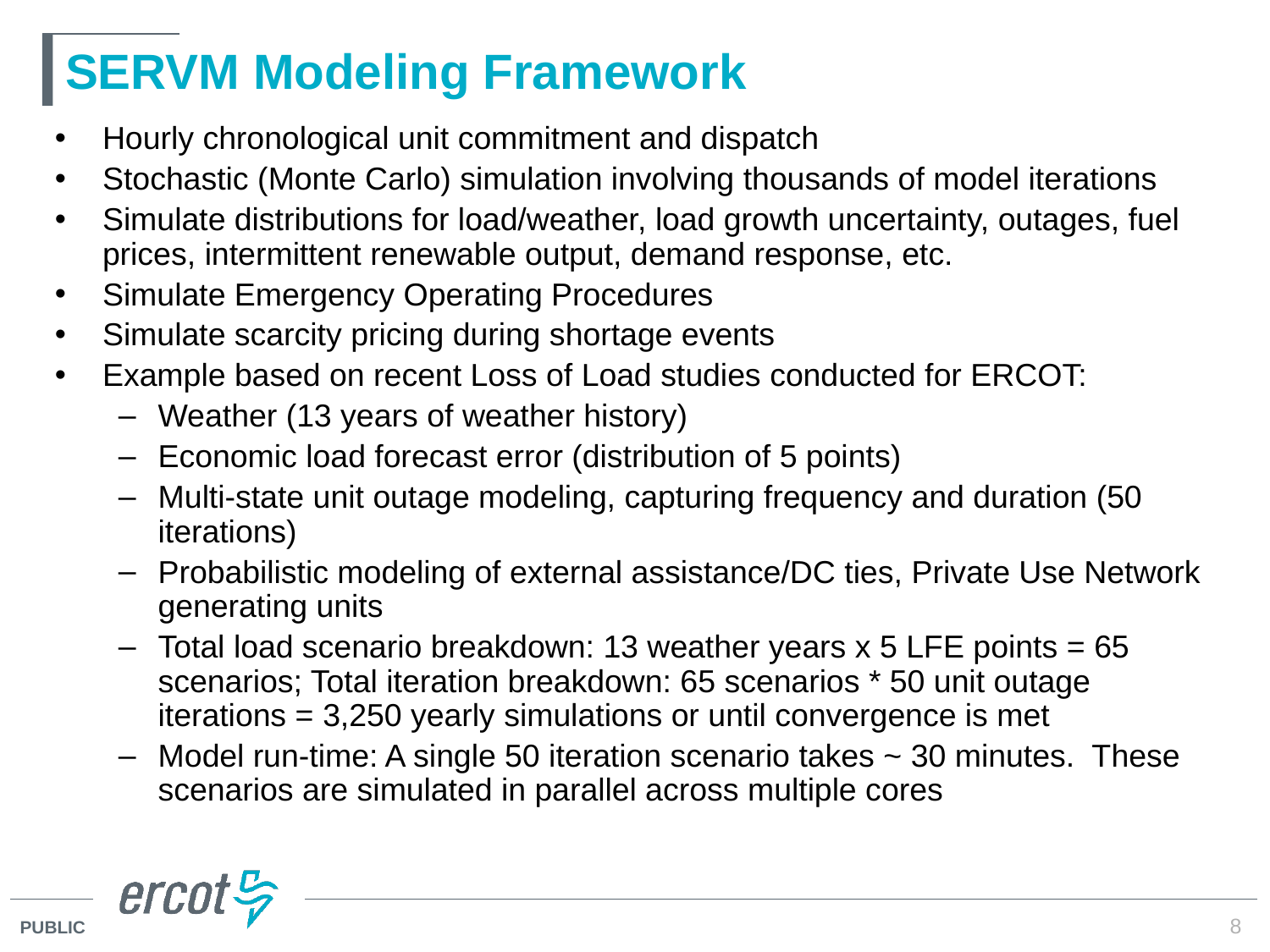

# SERVM Modeling Framework
Hourly chronological unit commitment and dispatch
Stochastic (Monte Carlo) simulation involving thousands of model iterations
Simulate distributions for load/weather, load growth uncertainty, outages, fuel prices, intermittent renewable output, demand response, etc.
Simulate Emergency Operating Procedures
Simulate scarcity pricing during shortage events
Example based on recent Loss of Load studies conducted for ERCOT:
Weather (13 years of weather history)
Economic load forecast error (distribution of 5 points)
Multi-state unit outage modeling, capturing frequency and duration (50 iterations)
Probabilistic modeling of external assistance/DC ties, Private Use Network generating units
Total load scenario breakdown: 13 weather years x 5 LFE points = 65 scenarios; Total iteration breakdown: 65 scenarios * 50 unit outage iterations = 3,250 yearly simulations or until convergence is met
Model run-time: A single 50 iteration scenario takes ~ 30 minutes.  These scenarios are simulated in parallel across multiple cores
8